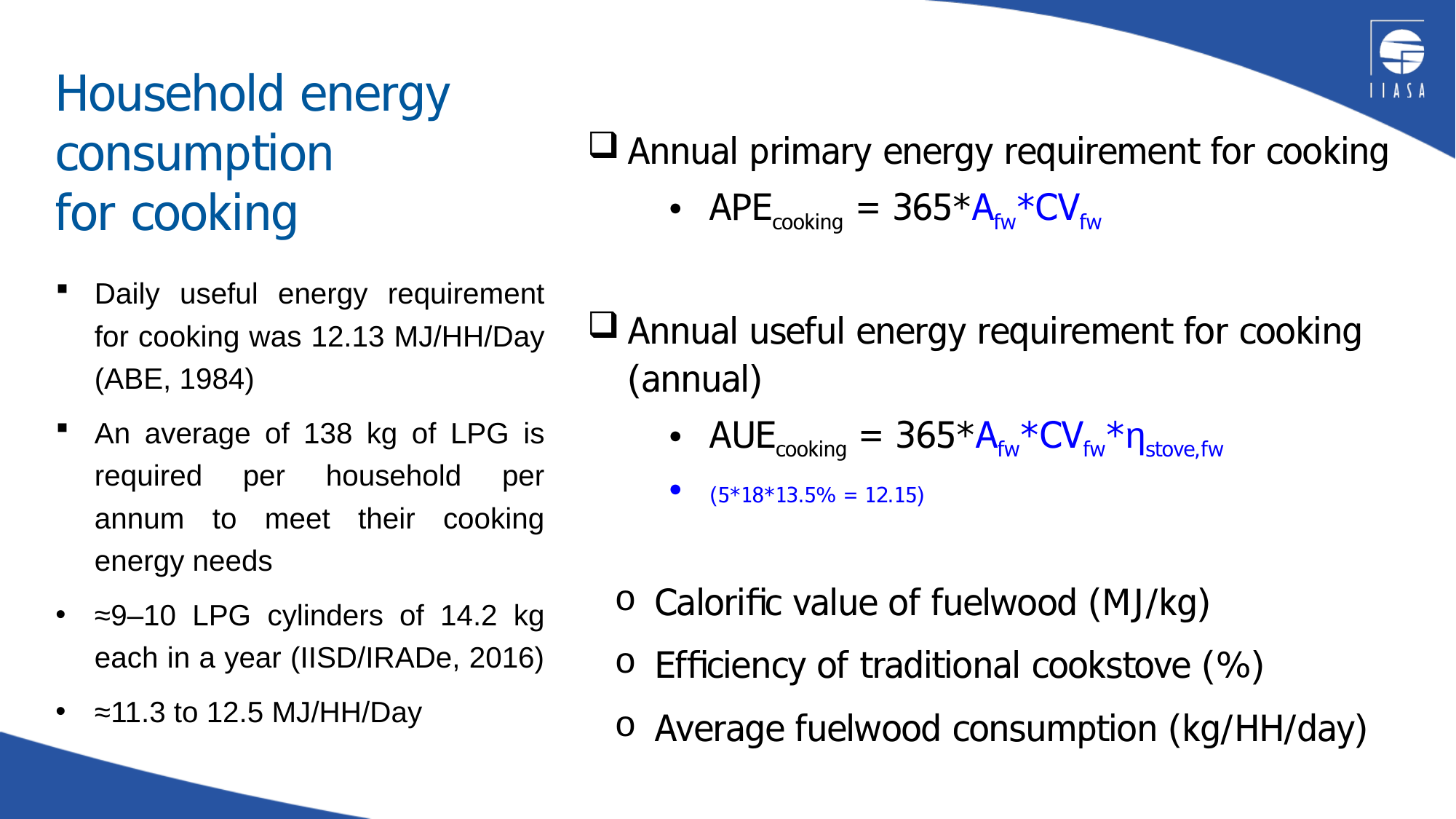

# Household energy consumption            for cooking
Annual primary energy requirement for cooking
APEcooking = 365*Afw*CVfw

Annual useful energy requirement for cooking (annual)
AUEcooking = 365*Afw*CVfw*ηstove,fw
(5*18*13.5% = 12.15)

Calorific value of fuelwood (MJ/kg)
Efficiency of traditional cookstove (%)
Average fuelwood consumption (kg/HH/day)
Daily useful energy requirement for cooking was 12.13 MJ/HH/Day (ABE, 1984)
An average of 138 kg of LPG is required per household per annum to meet their cooking energy needs
≈9–10 LPG cylinders of 14.2 kg each in a year (IISD/IRADe, 2016)
≈11.3 to 12.5 MJ/HH/Day